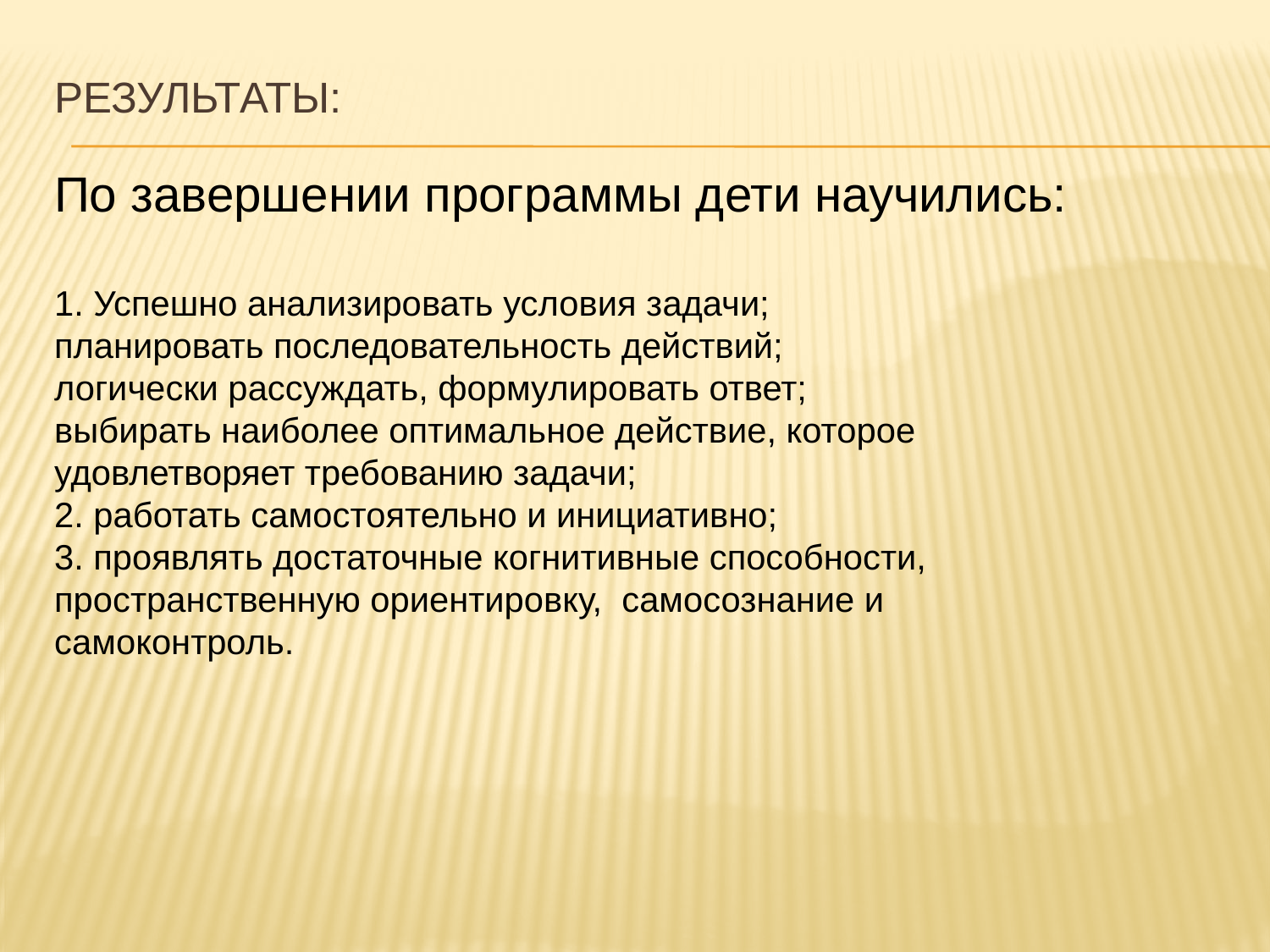

# Результаты:
По завершении программы дети научились:

1. Успешно анализировать условия задачи;
планировать последовательность действий;
логически рассуждать, формулировать ответ;
выбирать наиболее оптимальное действие, которое удовлетворяет требованию задачи;
2. работать самостоятельно и инициативно;
3. проявлять достаточные когнитивные способности, пространственную ориентировку,  самосознание и самоконтроль.